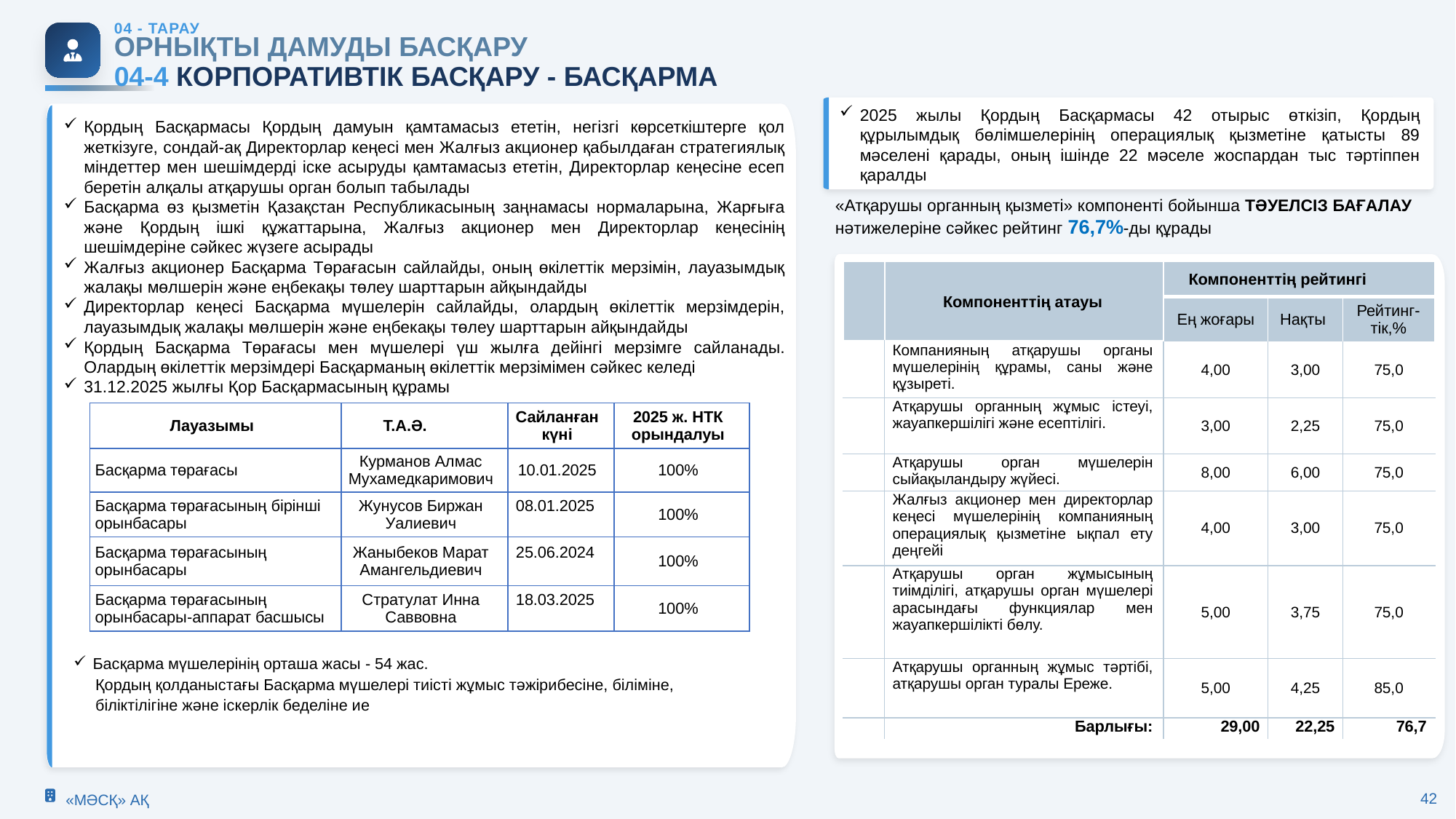

04 - ТАРАУ

ОРНЫҚТЫ ДАМУДЫ БАСҚАРУ
04-4 КОРПОРАТИВТІК БАСҚАРУ - БАСҚАРМА

2025 жылы Қордың Басқармасы 42 отырыс өткізіп, Қордың құрылымдық бөлімшелерінің операциялық қызметіне қатысты 89 мәселені қарады, оның ішінде 22 мәселе жоспардан тыс тәртіппен қаралды

Қордың Басқармасы Қордың дамуын қамтамасыз ететін, негізгі көрсеткіштерге қол жеткізуге, сондай-ақ Директорлар кеңесі мен Жалғыз акционер қабылдаған стратегиялық міндеттер мен шешімдерді іске асыруды қамтамасыз ететін, Директорлар кеңесіне есеп беретін алқалы атқарушы орган болып табылады
Басқарма өз қызметін Қазақстан Республикасының заңнамасы нормаларына, Жарғыға және Қордың ішкі құжаттарына, Жалғыз акционер мен Директорлар кеңесінің шешімдеріне сәйкес жүзеге асырады
Жалғыз акционер Басқарма Төрағасын сайлайды, оның өкілеттік мерзімін, лауазымдық жалақы мөлшерін және еңбекақы төлеу шарттарын айқындайды
Директорлар кеңесі Басқарма мүшелерін сайлайды, олардың өкілеттік мерзімдерін, лауазымдық жалақы мөлшерін және еңбекақы төлеу шарттарын айқындайды
Қордың Басқарма Төрағасы мен мүшелері үш жылға дейінгі мерзімге сайланады. Олардың өкілеттік мерзімдері Басқарманың өкілеттік мерзімімен сәйкес келеді
31.12.2025 жылғы Қор Басқармасының құрамы
«Атқарушы органның қызметі» компоненті бойынша ТӘУЕЛСІЗ БАҒАЛАУ нәтижелеріне сәйкес рейтинг 76,7%-ды құрады

|  | Компоненттің атауы | Компоненттің рейтингі |  |  |
| --- | --- | --- | --- | --- |
|  |  | Ең жоғары | Нақты | Рейтинг-тік,% |
| 1 | Компанияның атқарушы органы мүшелерінің құрамы, саны және құзыреті. | 4,00 | 3,00 | 75,0 |
| 2 | Атқарушы органның жұмыс істеуі, жауапкершілігі және есептілігі. | 3,00 | 2,25 | 75,0 |
| 3 | Атқарушы орган мүшелерін сыйақыландыру жүйесі. | 8,00 | 6,00 | 75,0 |
| 4 | Жалғыз акционер мен директорлар кеңесі мүшелерінің компанияның операциялық қызметіне ықпал ету деңгейі | 4,00 | 3,00 | 75,0 |
| 5 | Атқарушы орган жұмысының тиімділігі, атқарушы орган мүшелері арасындағы функциялар мен жауапкершілікті бөлу. | 5,00 | 3,75 | 75,0 |
| 6 | Атқарушы органның жұмыс тәртібі, атқарушы орган туралы Ереже. | 5,00 | 4,25 | 85,0 |
|  | Барлығы: | 29,00 | 22,25 | 76,7 |
| Лауазымы | Т.А.Ә. | Сайланған күні | 2025 ж. НТК орындалуы |
| --- | --- | --- | --- |
| Басқарма төрағасы | Курманов Алмас Мухамедкаримович | 10.01.2025 | 100% |
| Басқарма төрағасының бірінші орынбасары | Жунусов Биржан Уалиевич | 08.01.2025 | 100% |
| Басқарма төрағасының орынбасары | Жаныбеков Марат Амангельдиевич | 25.06.2024 | 100% |
| Басқарма төрағасының орынбасары-аппарат басшысы | Стратулат Инна Саввовна | 18.03.2025 | 100% |
Басқарма мүшелерінің орташа жасы - 54 жас.
     Қордың қолданыстағы Басқарма мүшелері тиісті жұмыс тәжірибесіне, біліміне,
     біліктілігіне және іскерлік беделіне ие
«МӘСҚ» АҚ
42